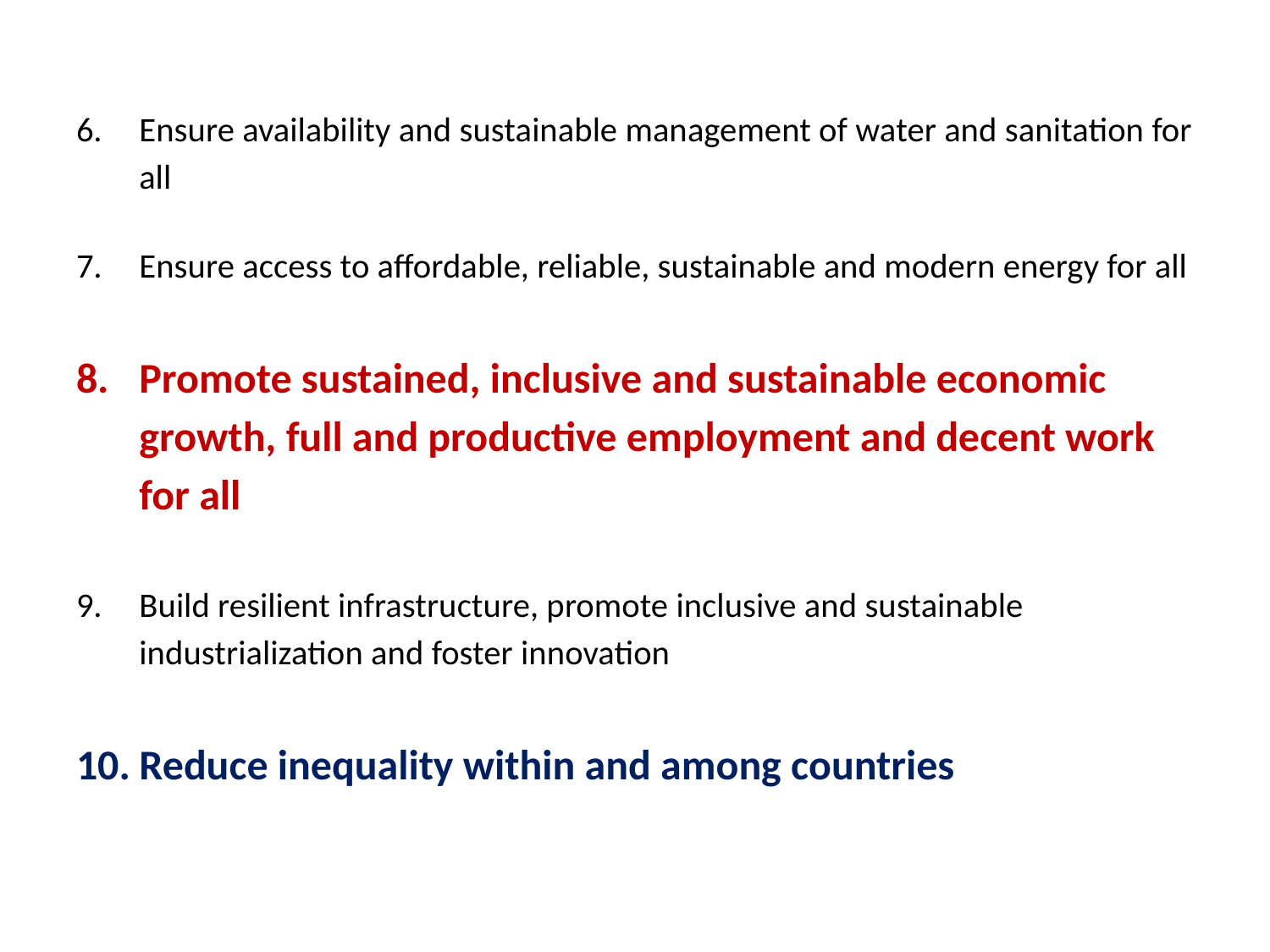

Ensure availability and sustainable management of water and sanitation for all
Ensure access to affordable, reliable, sustainable and modern energy for all
Promote sustained, inclusive and sustainable economic growth, full and productive employment and decent work for all
Build resilient infrastructure, promote inclusive and sustainable industrialization and foster innovation
Reduce inequality within and among countries